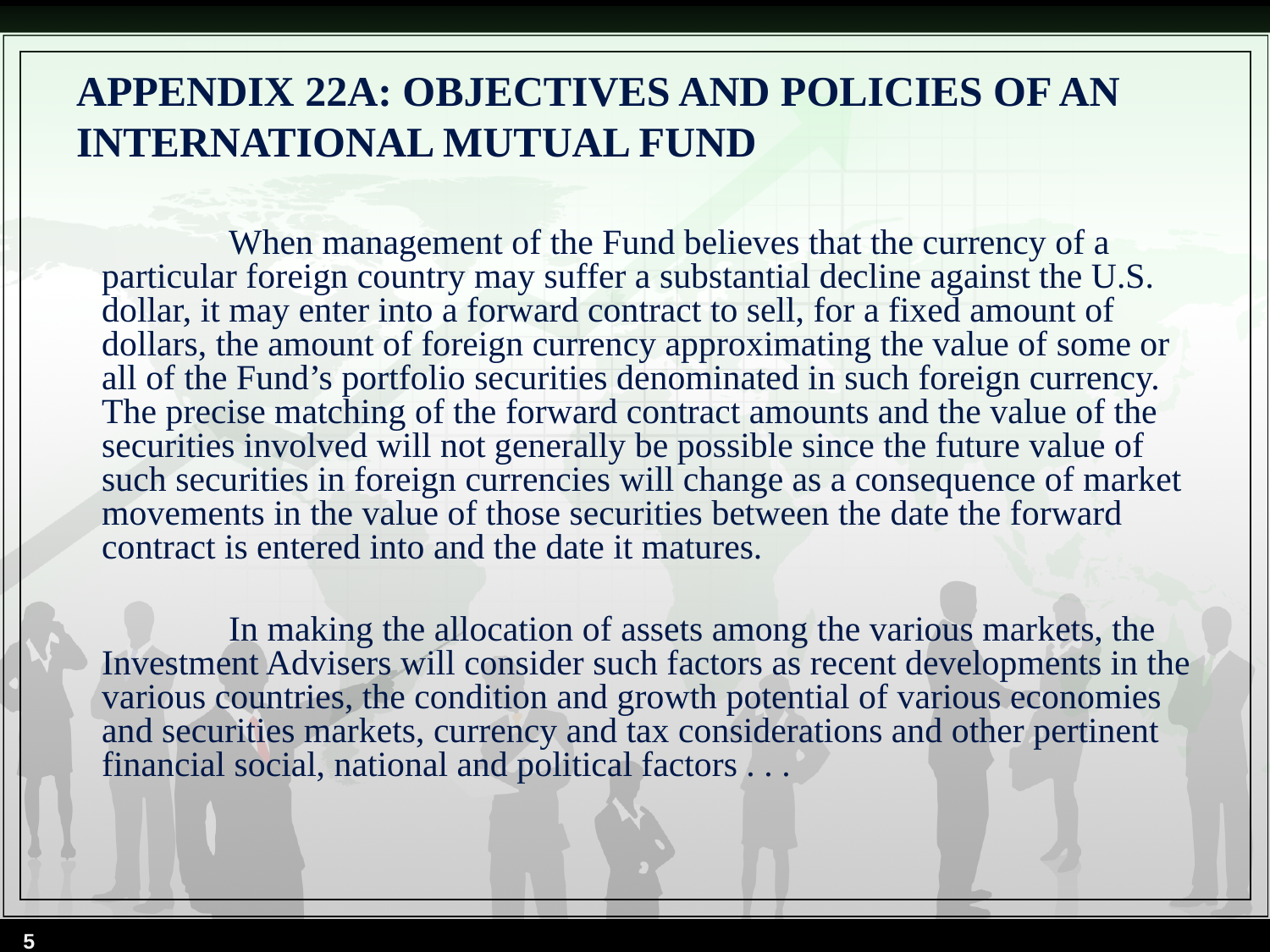

# APPENDIX 22A: OBJECTIVES AND POLICIES OF AN INTERNATIONAL MUTUAL FUND

    	When management of the Fund believes that the currency of a particular foreign country may suffer a substantial decline against the U.S. dollar, it may enter into a forward contract to sell, for a fixed amount of dollars, the amount of foreign currency approximating the value of some or all of the Fund’s portfolio securities denominated in such foreign currency. The precise matching of the forward contract amounts and the value of the securities involved will not generally be possible since the future value of such securities in foreign currencies will change as a consequence of market movements in the value of those securities between the date the forward contract is entered into and the date it matures.

   	In making the allocation of assets among the various markets, the Investment Advisers will consider such factors as recent developments in the various countries, the condition and growth potential of various economies and securities markets, currency and tax considerations and other pertinent financial social, national and political factors . . .
5